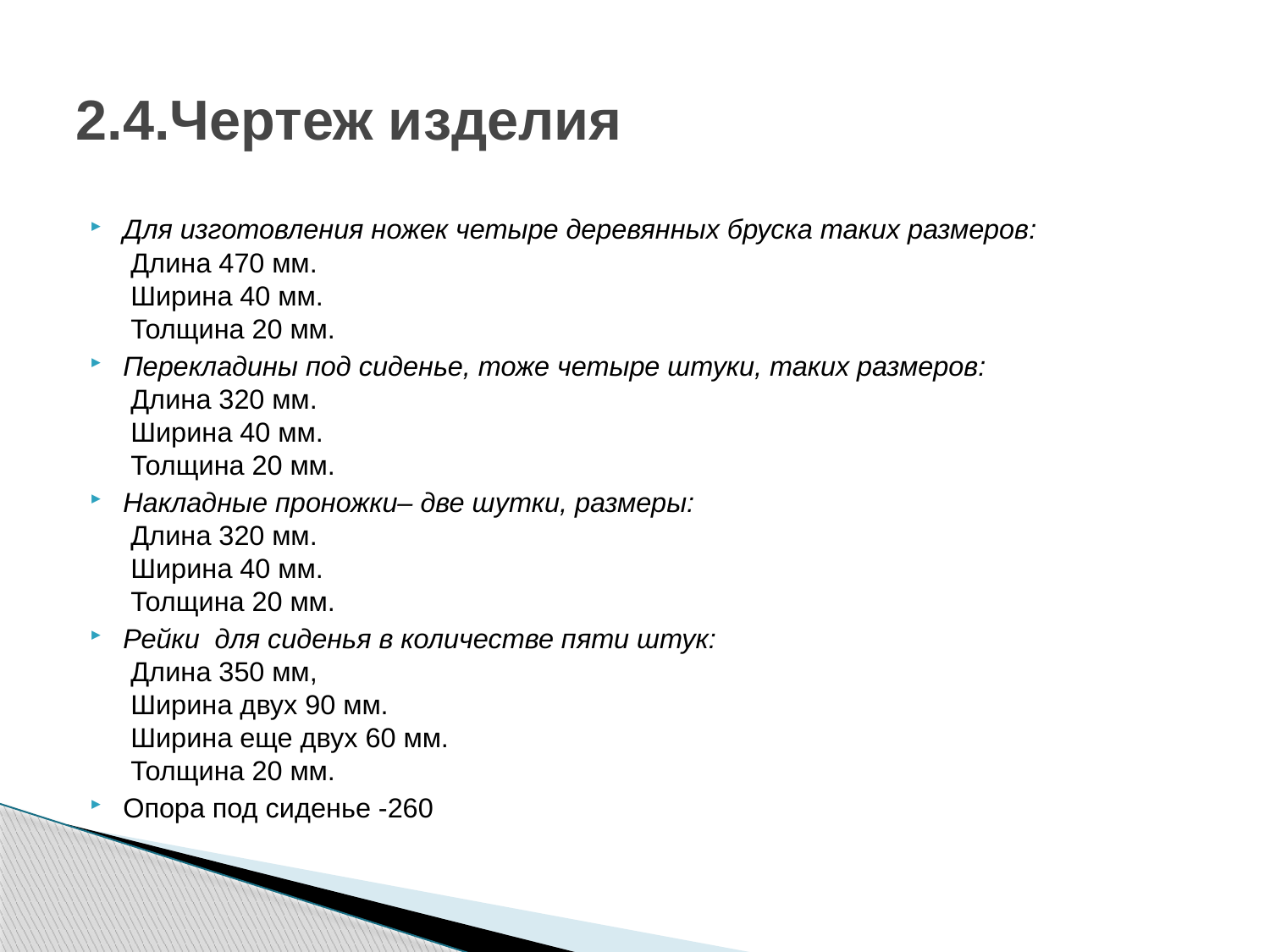

# 2.4.Чертеж изделия
Для изготовления ножек четыре деревянных бруска таких размеров:
 Длина 470 мм.
 Ширина 40 мм.
 Толщина 20 мм.
Перекладины под сиденье, тоже четыре штуки, таких размеров:
 Длина 320 мм.
 Ширина 40 мм.
 Толщина 20 мм.
Накладные проножки– две шутки, размеры:
 Длина 320 мм.
 Ширина 40 мм.
 Толщина 20 мм.
Рейки  для сиденья в количестве пяти штук:
 Длина 350 мм,
 Ширина двух 90 мм.
 Ширина еще двух 60 мм.
 Толщина 20 мм.
Опора под сиденье -260